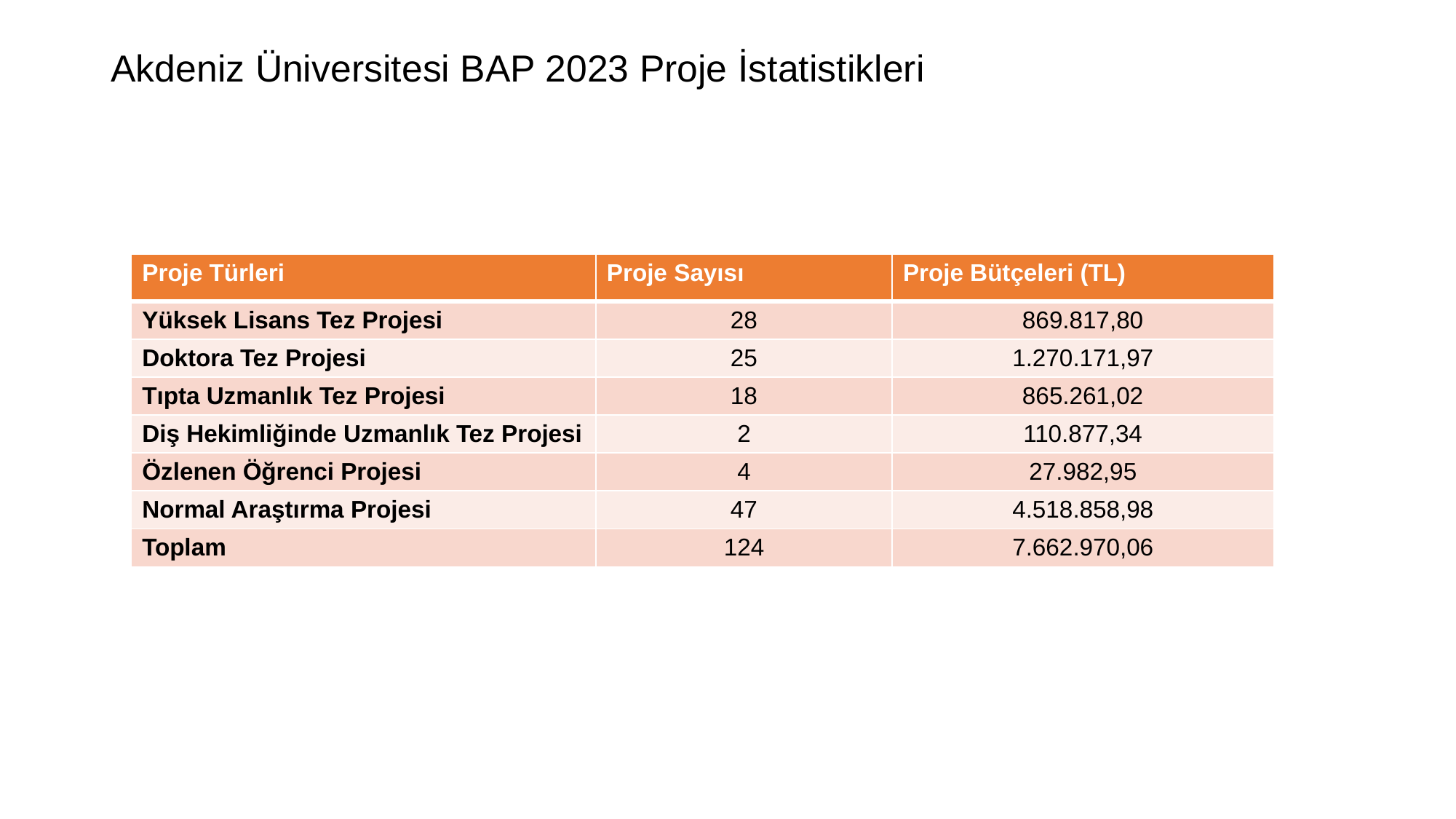

# Akdeniz Üniversitesi BAP 2023 Proje İstatistikleri
| Proje Türleri | Proje Sayısı | Proje Bütçeleri (TL) |
| --- | --- | --- |
| Yüksek Lisans Tez Projesi | 28 | 869.817,80 |
| Doktora Tez Projesi | 25 | 1.270.171,97 |
| Tıpta Uzmanlık Tez Projesi | 18 | 865.261,02 |
| Diş Hekimliğinde Uzmanlık Tez Projesi | 2 | 110.877,34 |
| Özlenen Öğrenci Projesi | 4 | 27.982,95 |
| Normal Araştırma Projesi | 47 | 4.518.858,98 |
| Toplam | 124 | 7.662.970,06 |